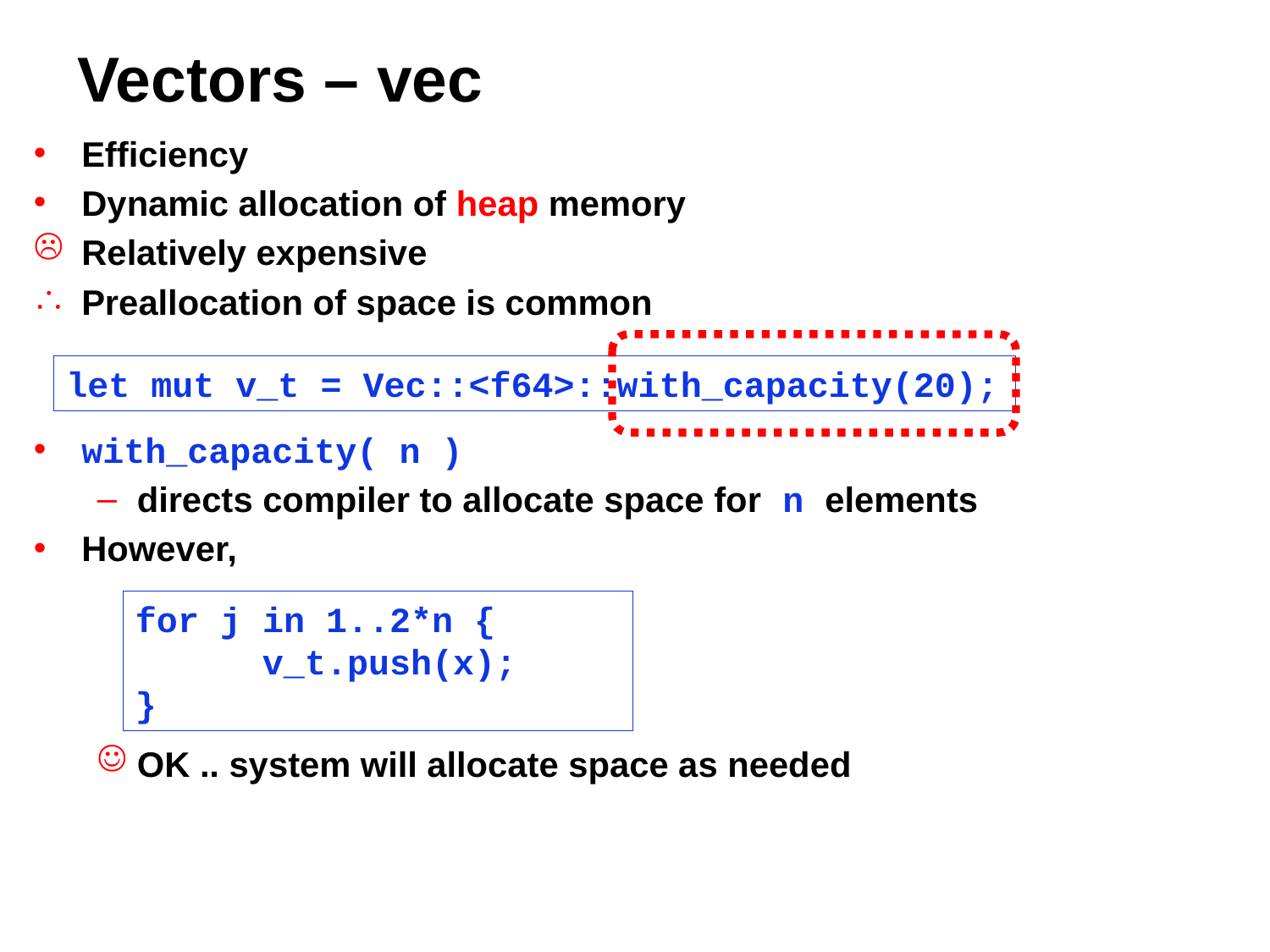

# Vectors – vec
Efficiency
Dynamic allocation of heap memory
Relatively expensive
Preallocation of space is common

with_capacity( n )
directs compiler to allocate space for n elements
However,

OK .. system will allocate space as needed

let mut v_t = Vec::<f64>::with_capacity(20);
for j in 1..2*n {
	v_t.push(x);
}